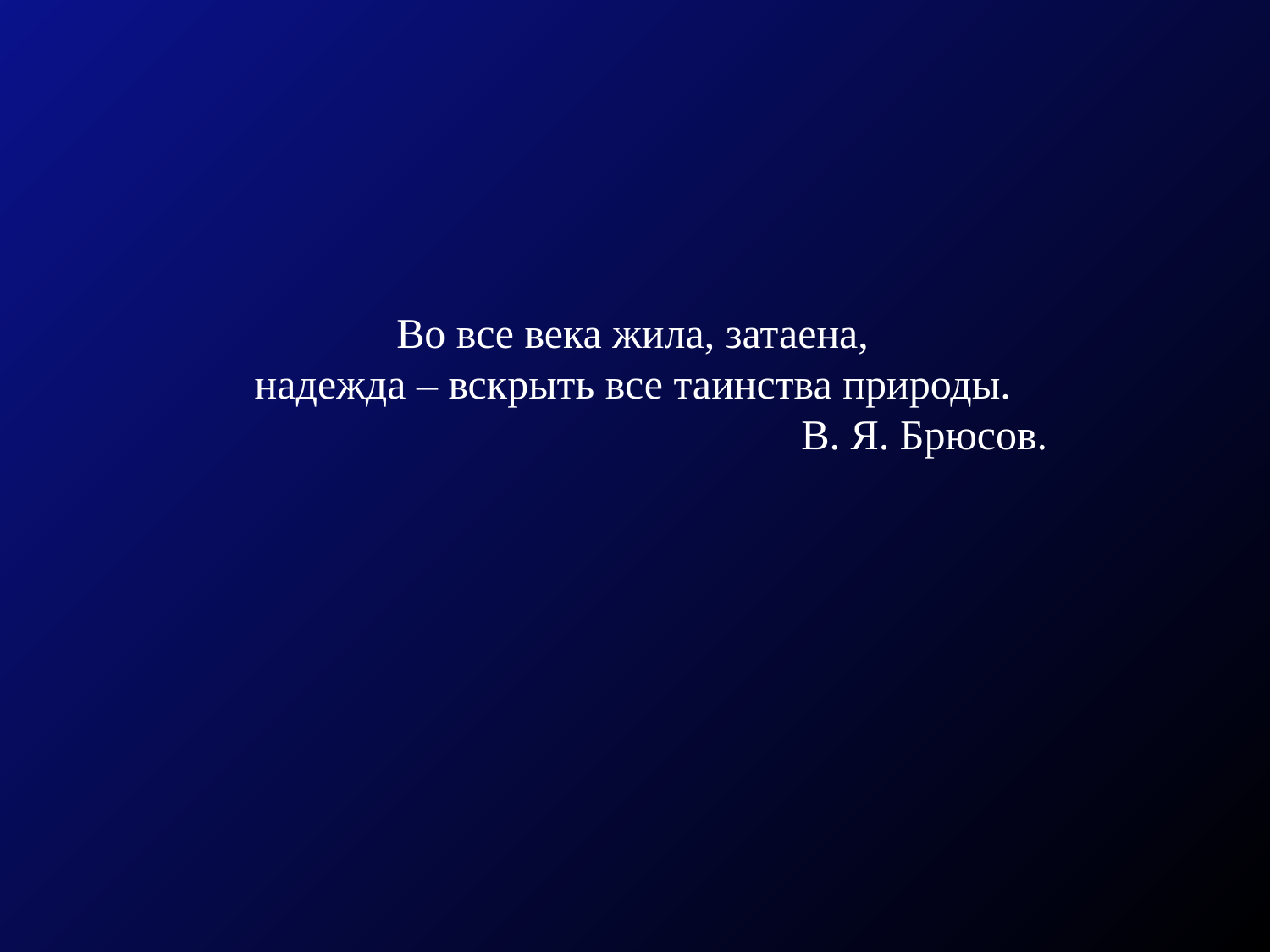

Во все века жила, затаена,
надежда – вскрыть все таинства природы.
В. Я. Брюсов.